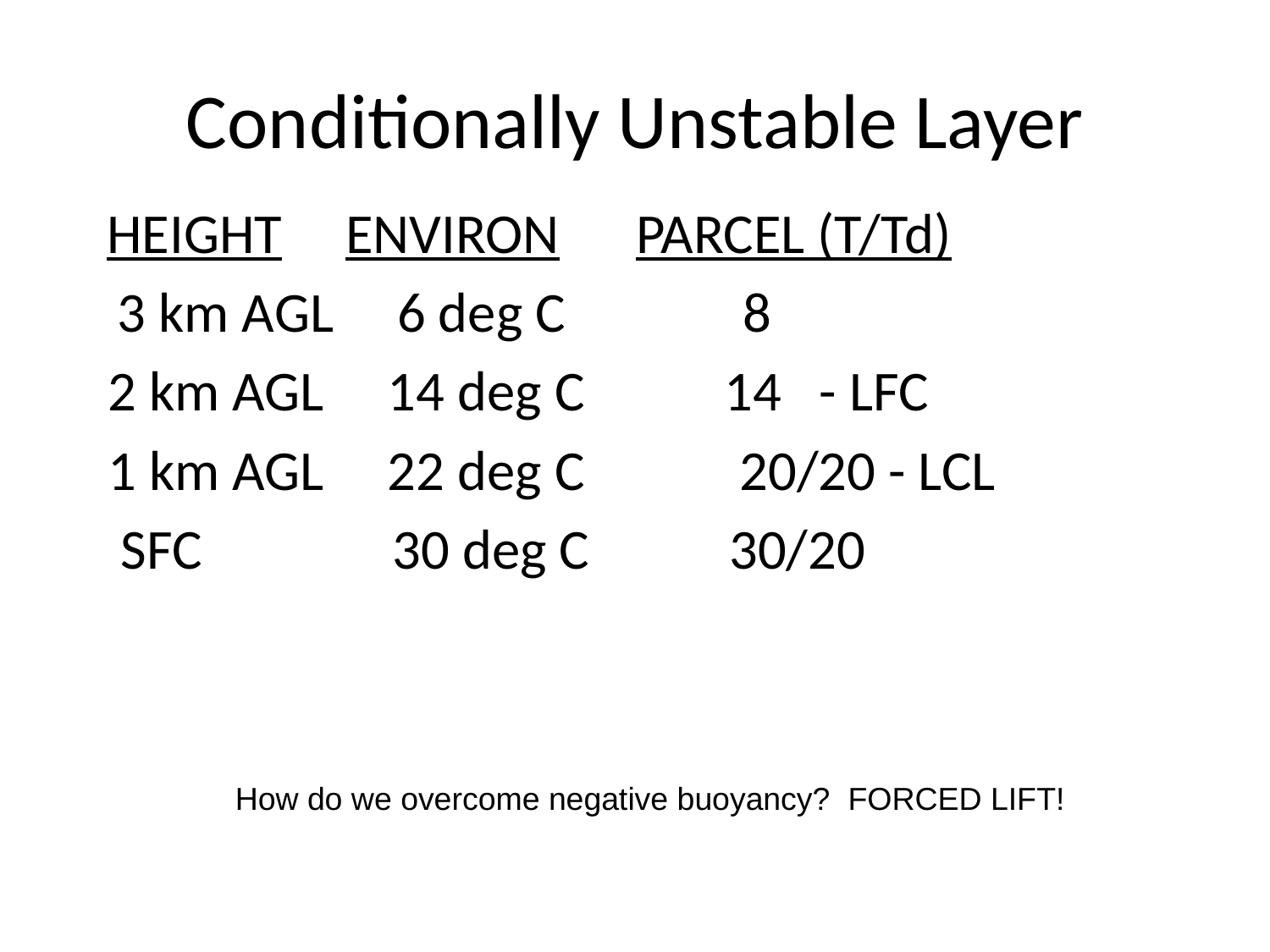

# Conditionally Unstable Layer
    HEIGHT     ENVIRON      PARCEL (T/Td)
	  3 km AGL     6 deg C              8
     2 km AGL     14 deg C           14   - LFC
     1 km AGL     22 deg C    	 20/20 - LCL
      SFC               30 deg C           30/20

How do we overcome negative buoyancy?  FORCED LIFT!